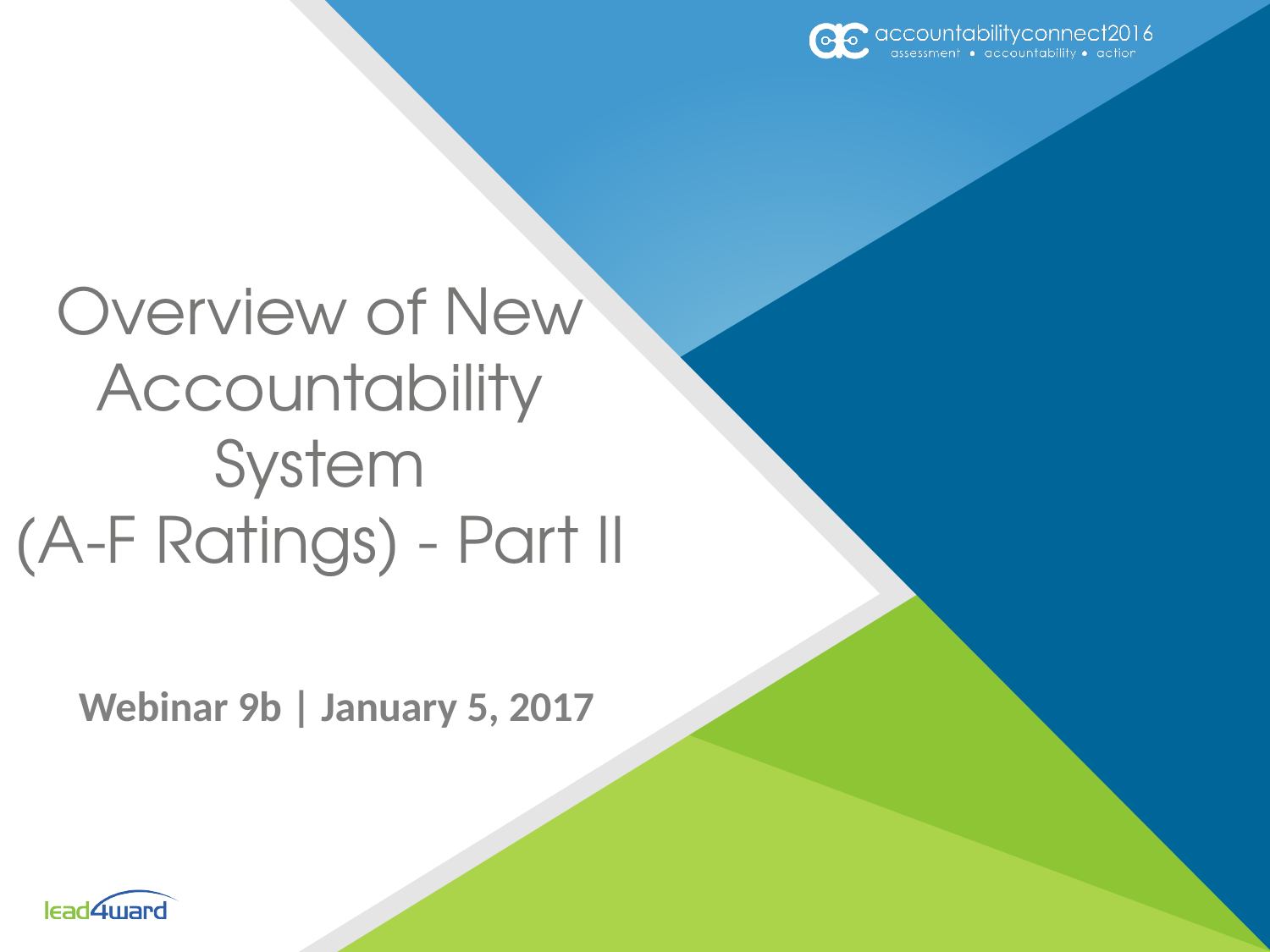

# Overview of New Accountability System (A-F Ratings) - Part II
Webinar 9b | January 5, 2017